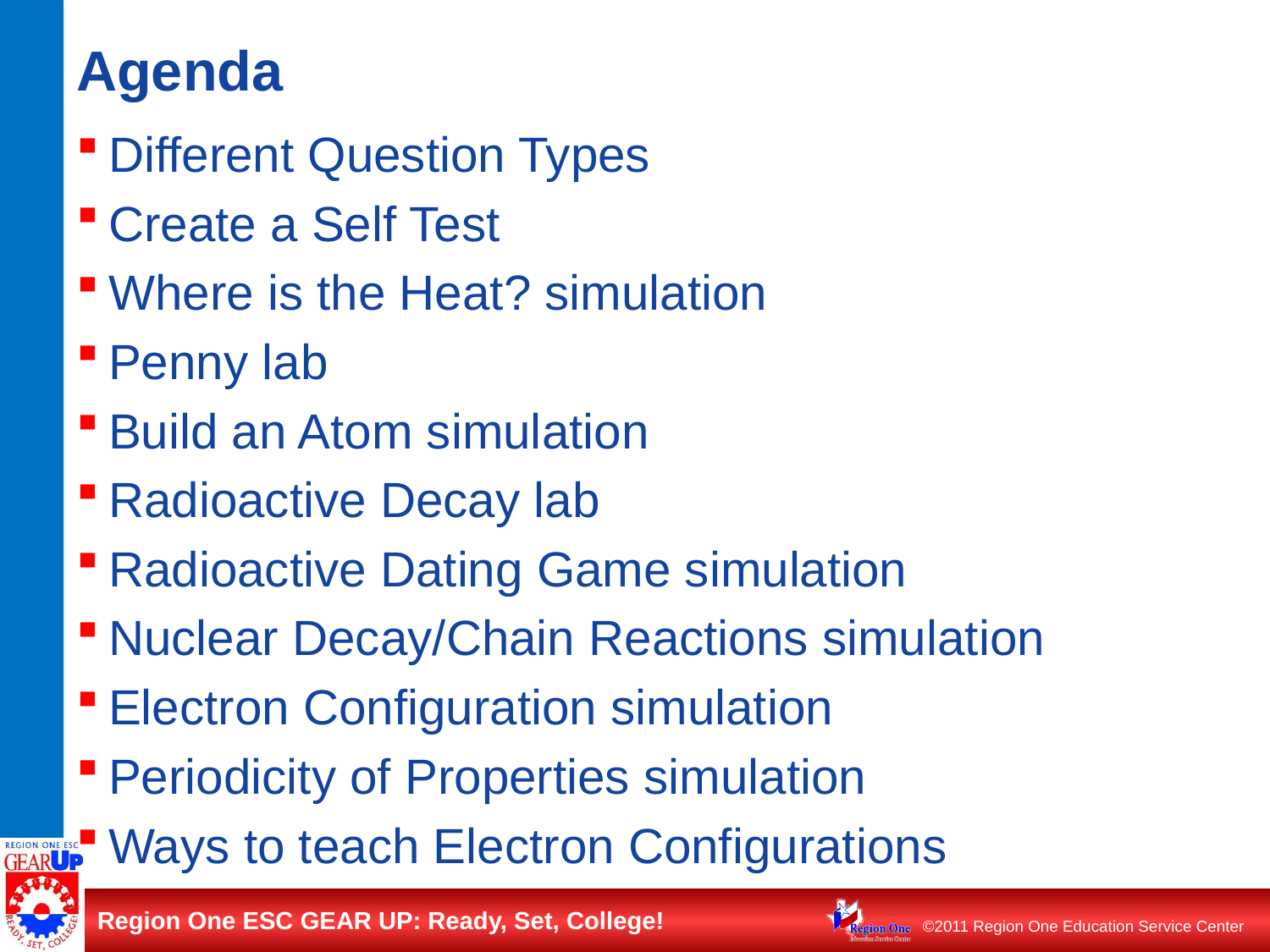

# Agenda
Different Question Types
Create a Self Test
Where is the Heat? simulation
Penny lab
Build an Atom simulation
Radioactive Decay lab
Radioactive Dating Game simulation
Nuclear Decay/Chain Reactions simulation
Electron Configuration simulation
Periodicity of Properties simulation
Ways to teach Electron Configurations